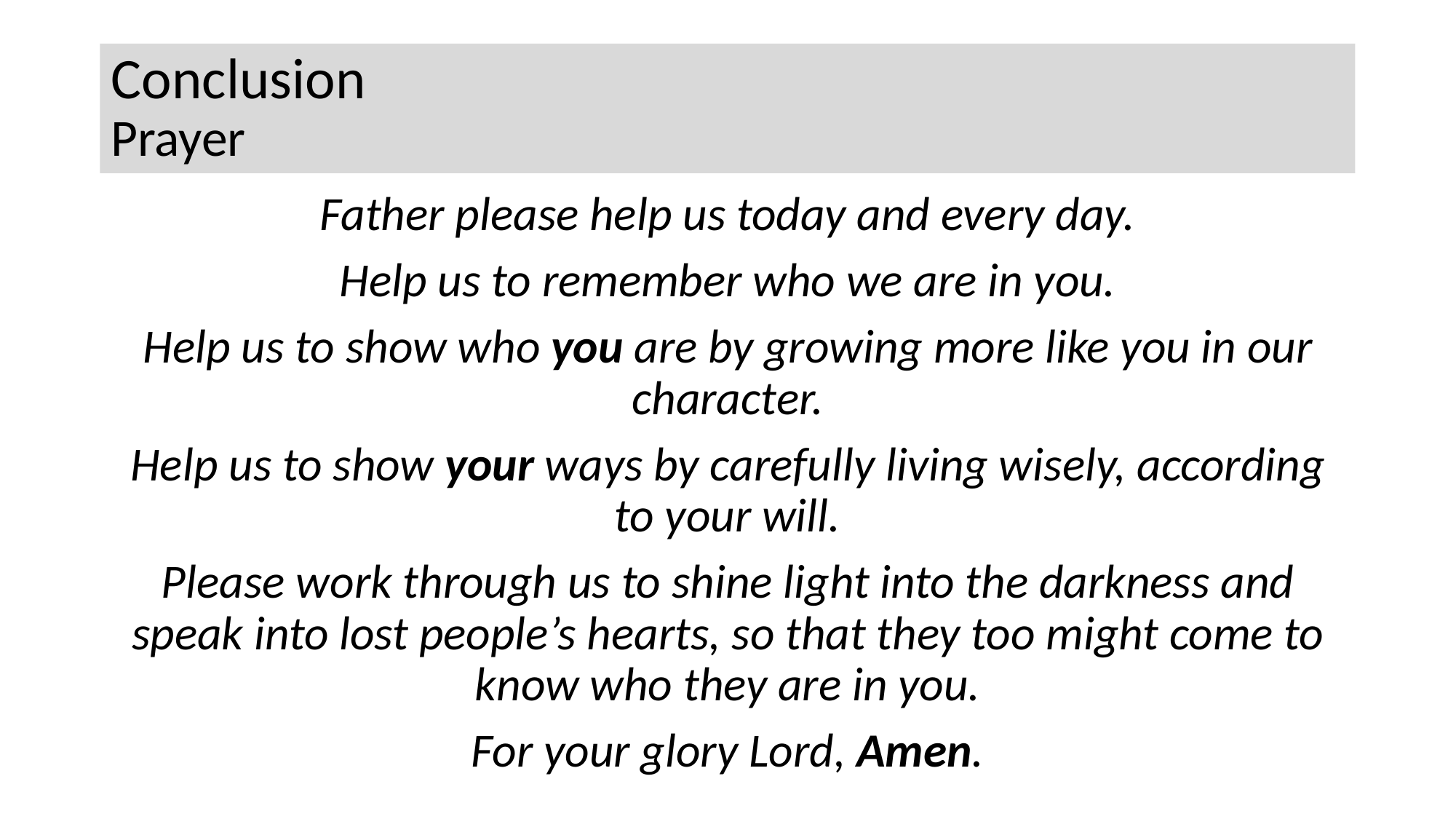

# Conclusion Prayer
Father please help us today and every day.
Help us to remember who we are in you.
Help us to show who you are by growing more like you in our character.
Help us to show your ways by carefully living wisely, according to your will.
Please work through us to shine light into the darkness and speak into lost people’s hearts, so that they too might come to know who they are in you.
For your glory Lord, Amen.